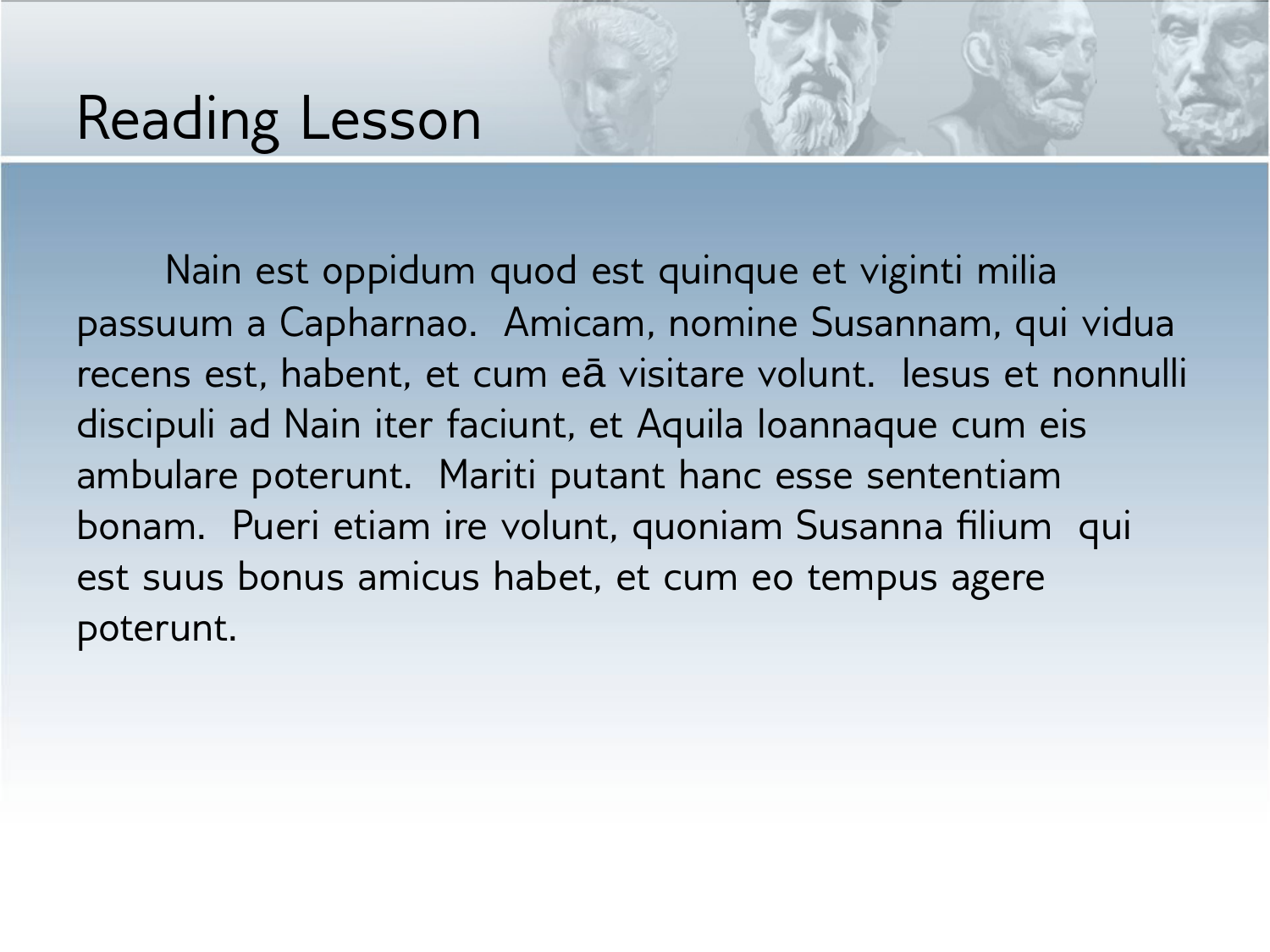

# Reading Lesson
      Nain est oppidum quod est quinque et viginti milia passuum a Capharnao.  Amicam, nomine Susannam, qui vidua recens est, habent, et cum eā visitare volunt.  Iesus et nonnulli discipuli ad Nain iter faciunt, et Aquila Ioannaque cum eis ambulare poterunt.  Mariti putant hanc esse sententiam bonam.  Pueri etiam ire volunt, quoniam Susanna filium  qui est suus bonus amicus habet, et cum eo tempus agere poterunt.